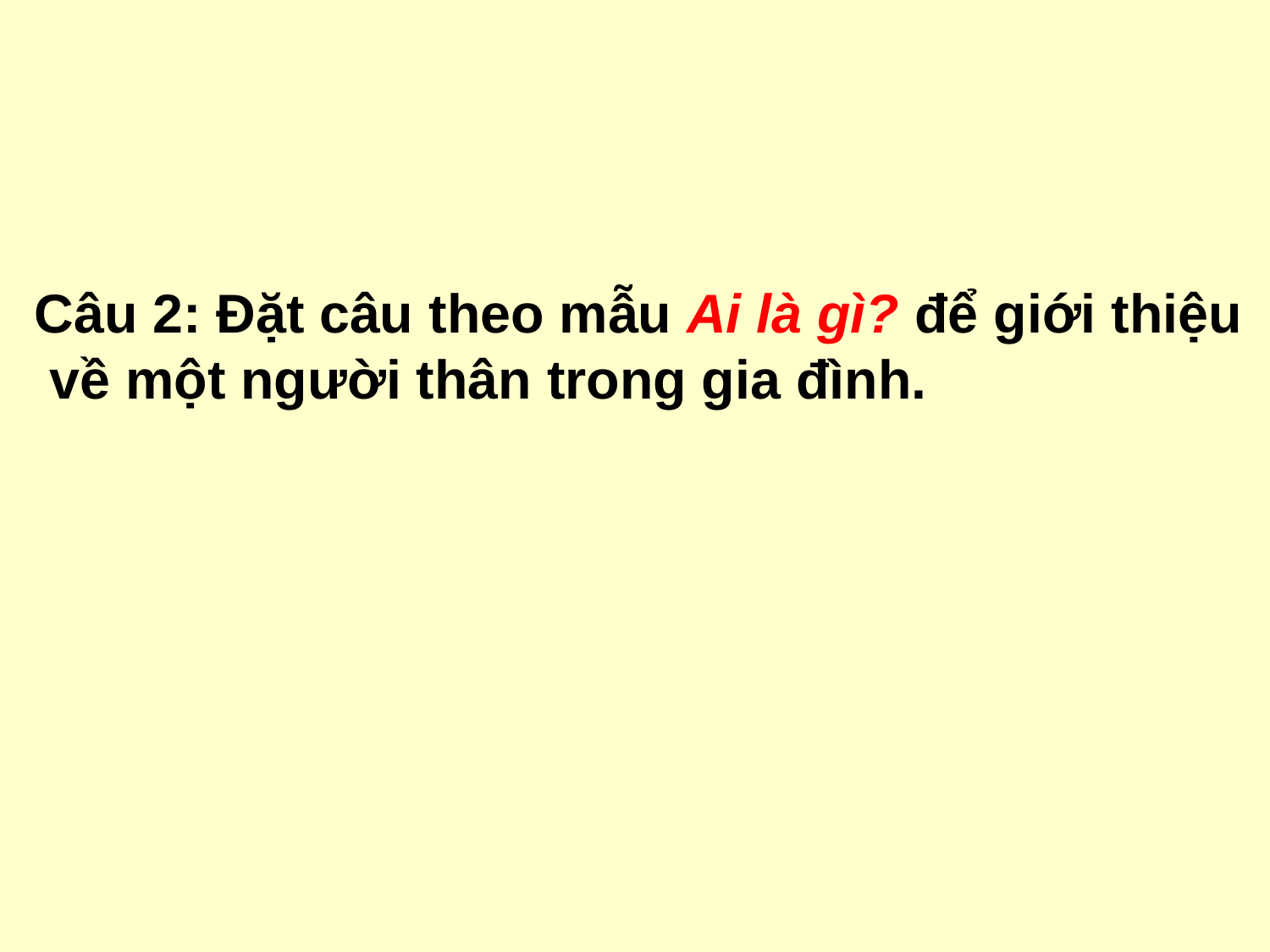

Câu 2: Đặt câu theo mẫu Ai là gì? để giới thiệu
 về một người thân trong gia đình.